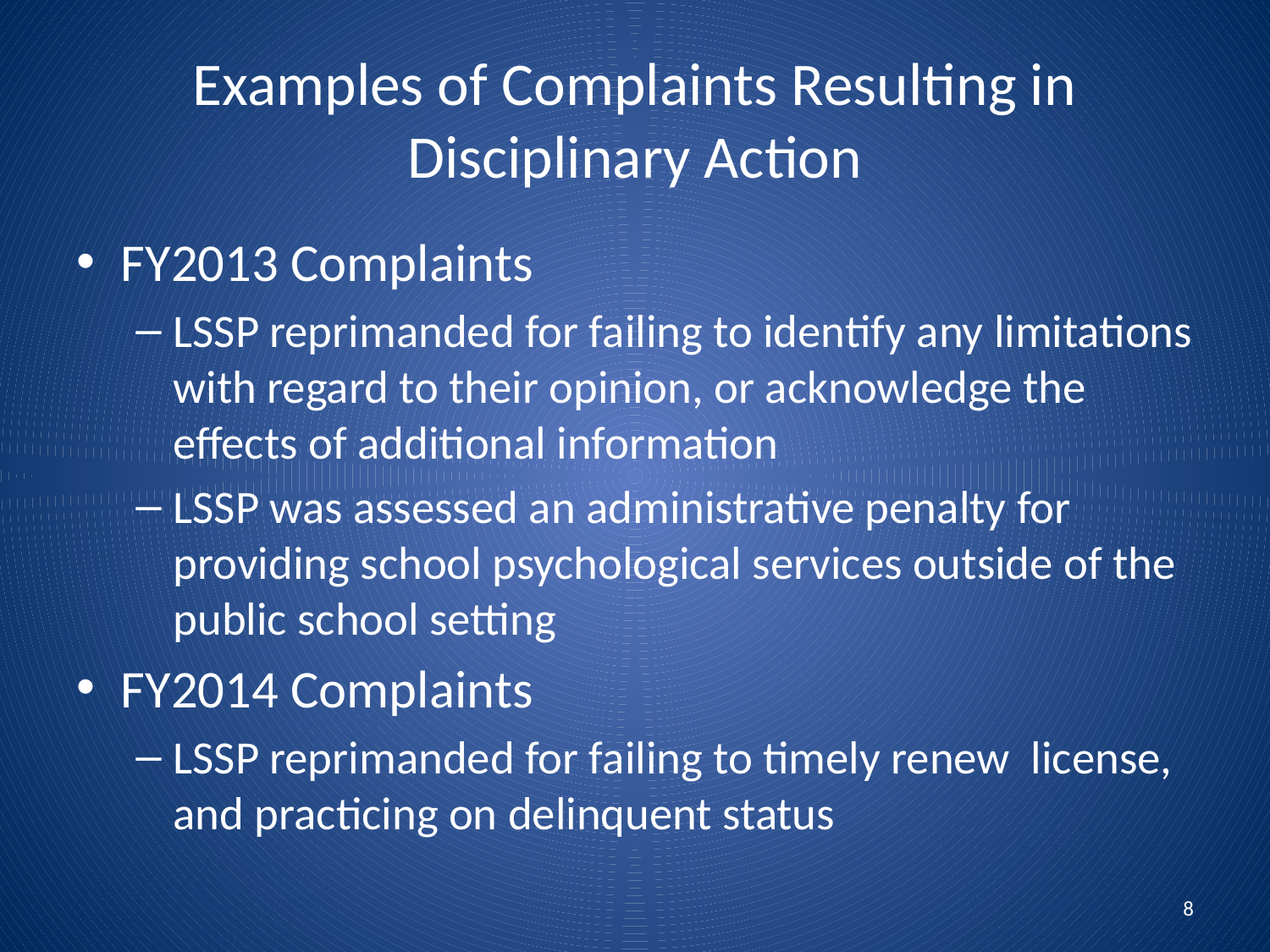

# Examples of Complaints Resulting in Disciplinary Action
FY2013 Complaints
LSSP reprimanded for failing to identify any limitations with regard to their opinion, or acknowledge the effects of additional information
LSSP was assessed an administrative penalty for providing school psychological services outside of the public school setting
FY2014 Complaints
LSSP reprimanded for failing to timely renew  license, and practicing on delinquent status
8